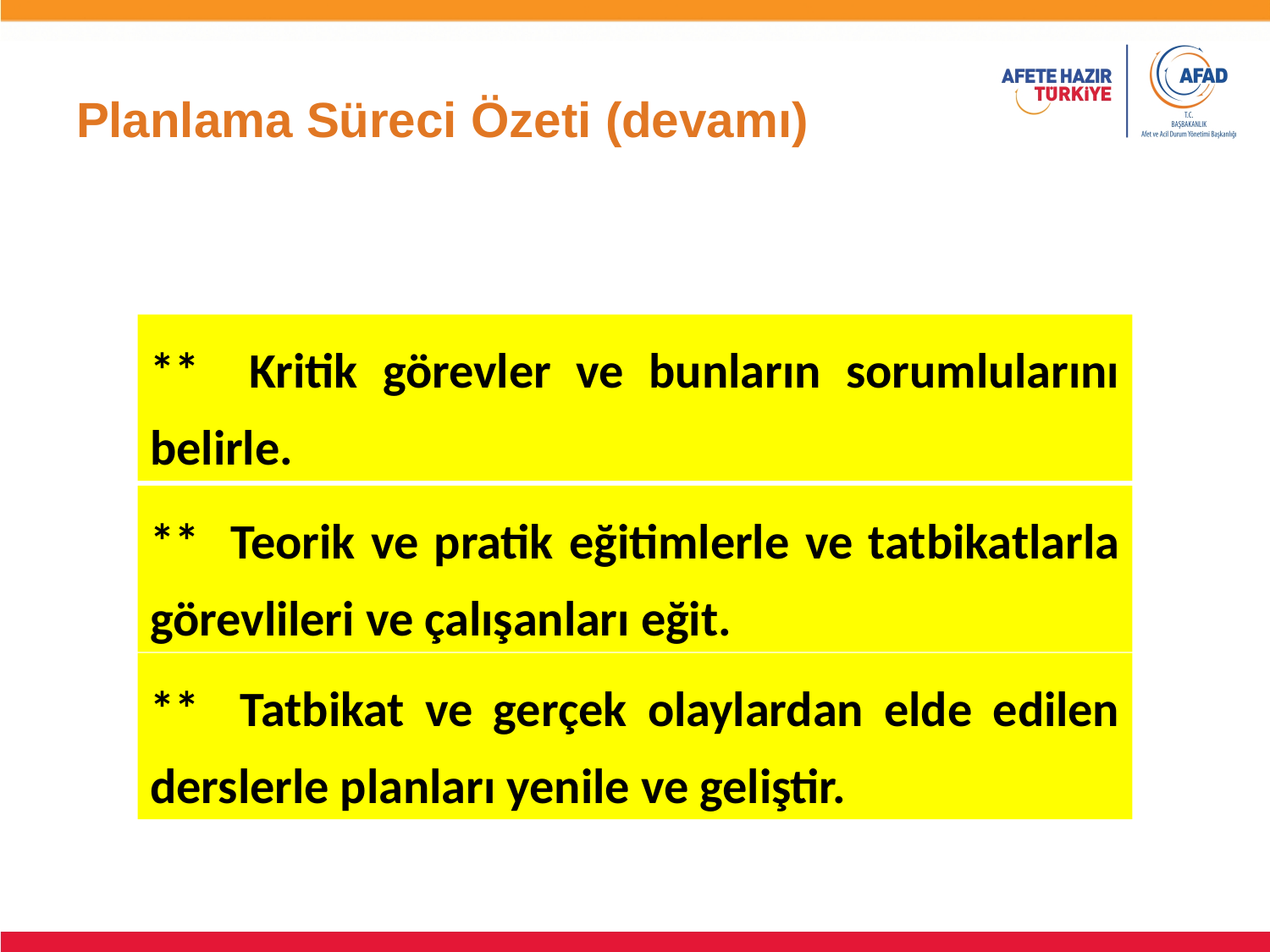

# Planlama Süreci Özeti (devamı)
**  Kritik görevler ve bunların sorumlularını belirle.
**  Teorik ve pratik eğitimlerle ve tatbikatlarla görevlileri ve çalışanları eğit.
**  Tatbikat ve gerçek olaylardan elde edilen derslerle planları yenile ve geliştir.